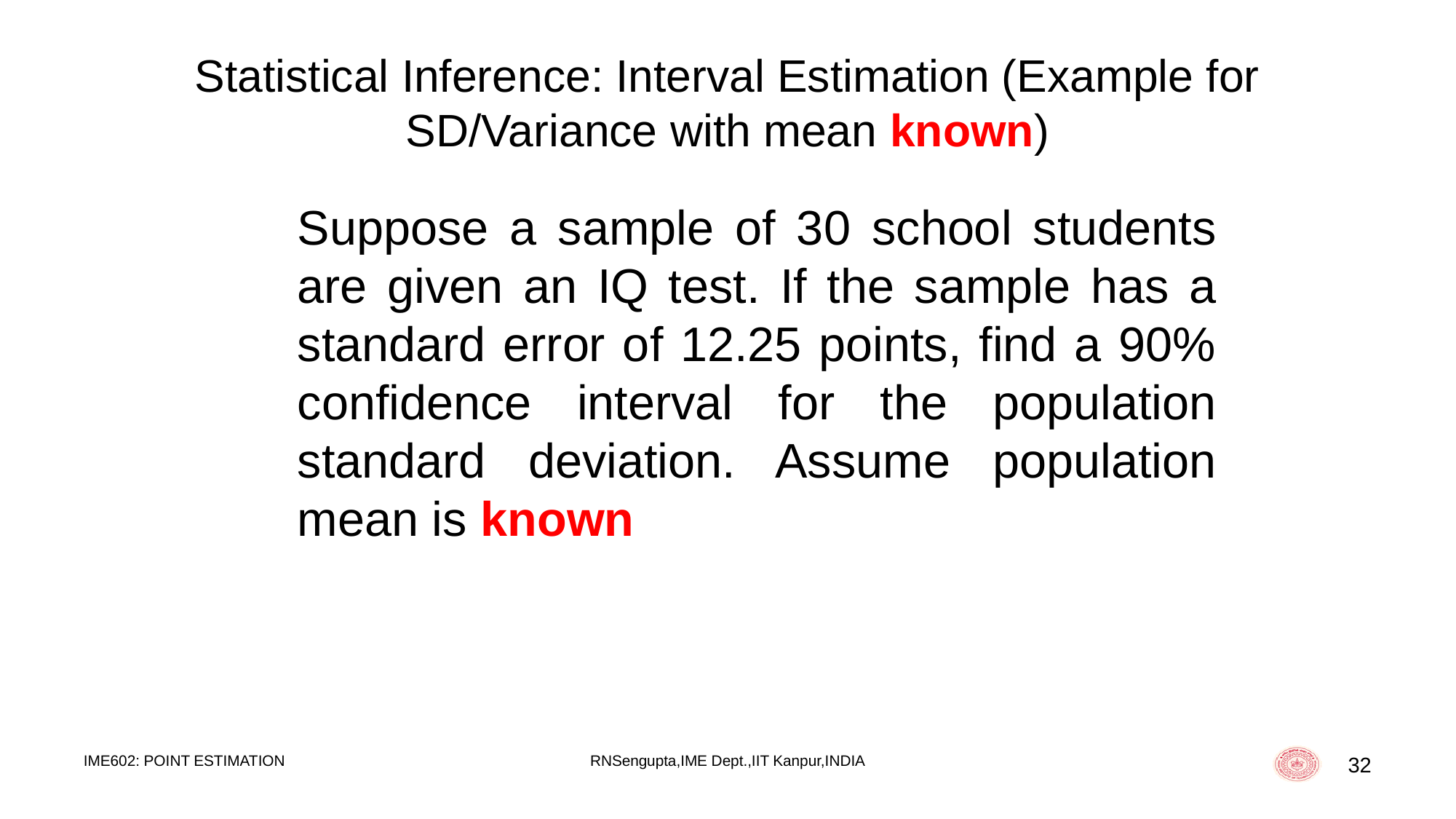

# Statistical Inference: Interval Estimation (Example for SD/Variance with mean known)
	Suppose a sample of 30 school students are given an IQ test. If the sample has a standard error of 12.25 points, find a 90% confidence interval for the population standard deviation. Assume population mean is known
IME602: POINT ESTIMATION
RNSengupta,IME Dept.,IIT Kanpur,INDIA
32